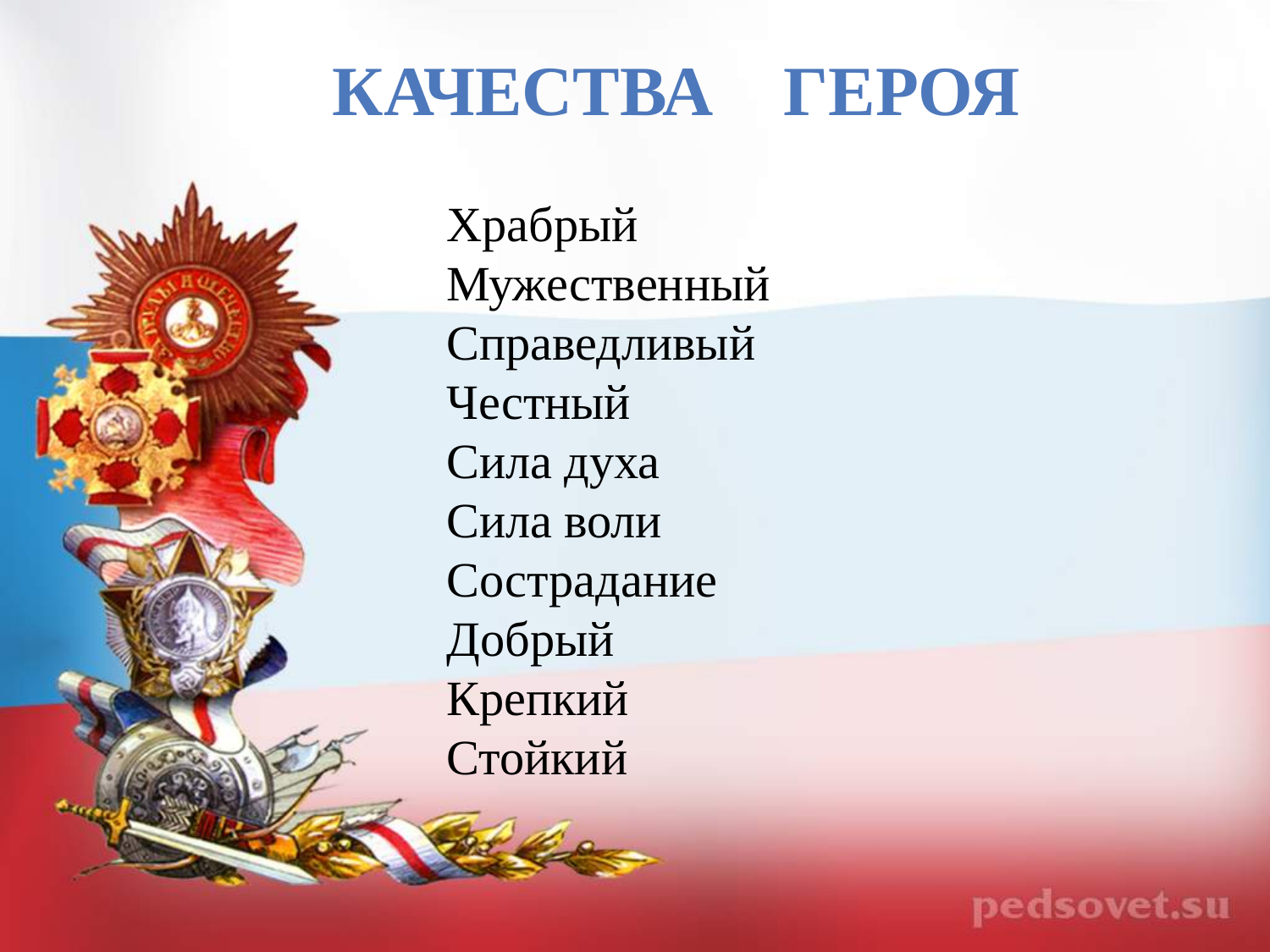

# Качества    Героя
Храбрый
Мужественный
Справедливый
Честный
Сила духа
Сила воли
Сострадание
Добрый
Крепкий
Стойкий